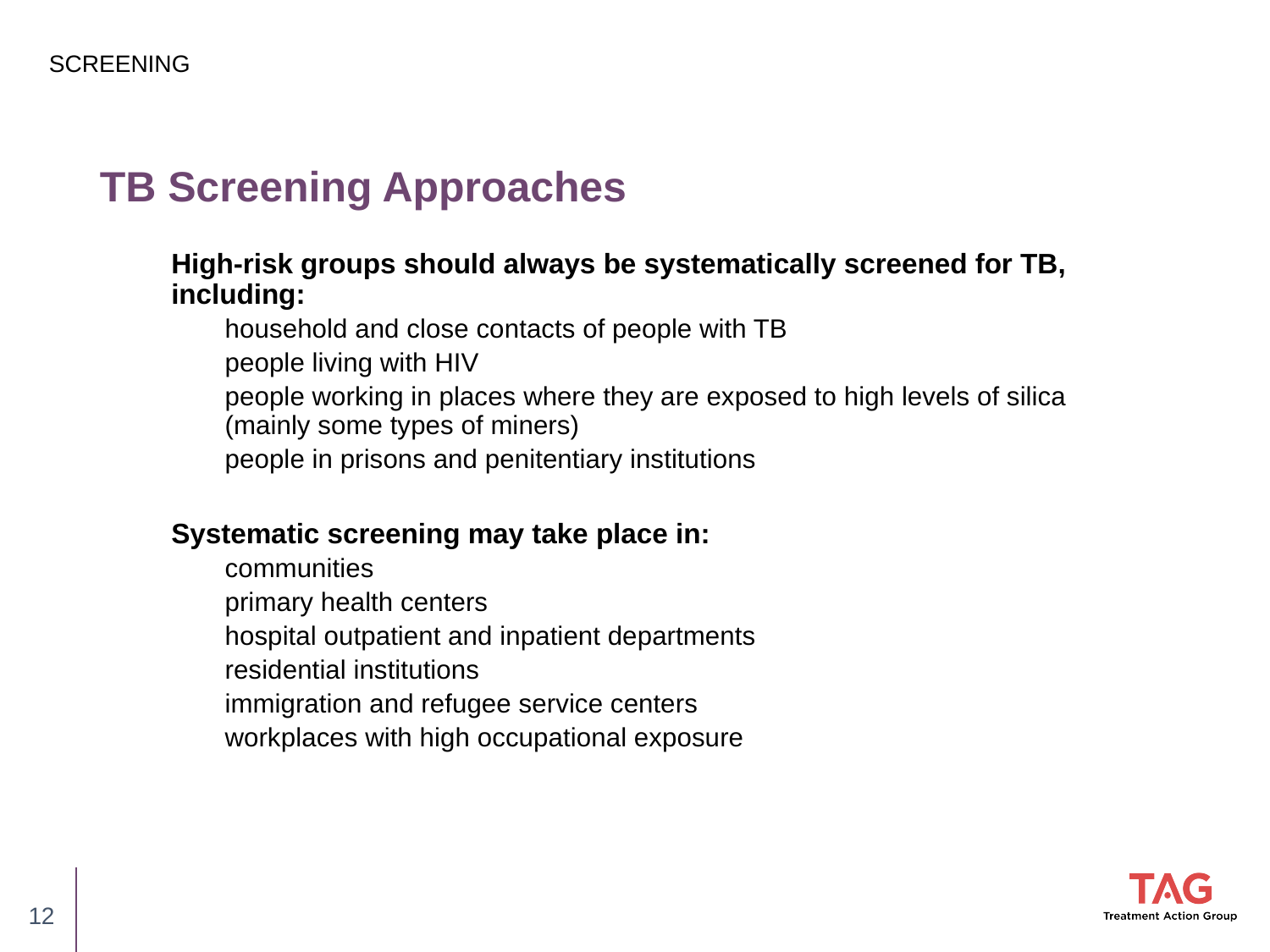

SCREENING

# TB Screening Approaches
High-risk groups should always be systematically screened for TB, including:
household and close contacts of people with TB
people living with HIV
people working in places where they are exposed to high levels of silica (mainly some types of miners)
people in prisons and penitentiary institutions

Systematic screening may take place in:
communities
primary health centers
hospital outpatient and inpatient departments
residential institutions
immigration and refugee service centers
workplaces with high occupational exposure

12